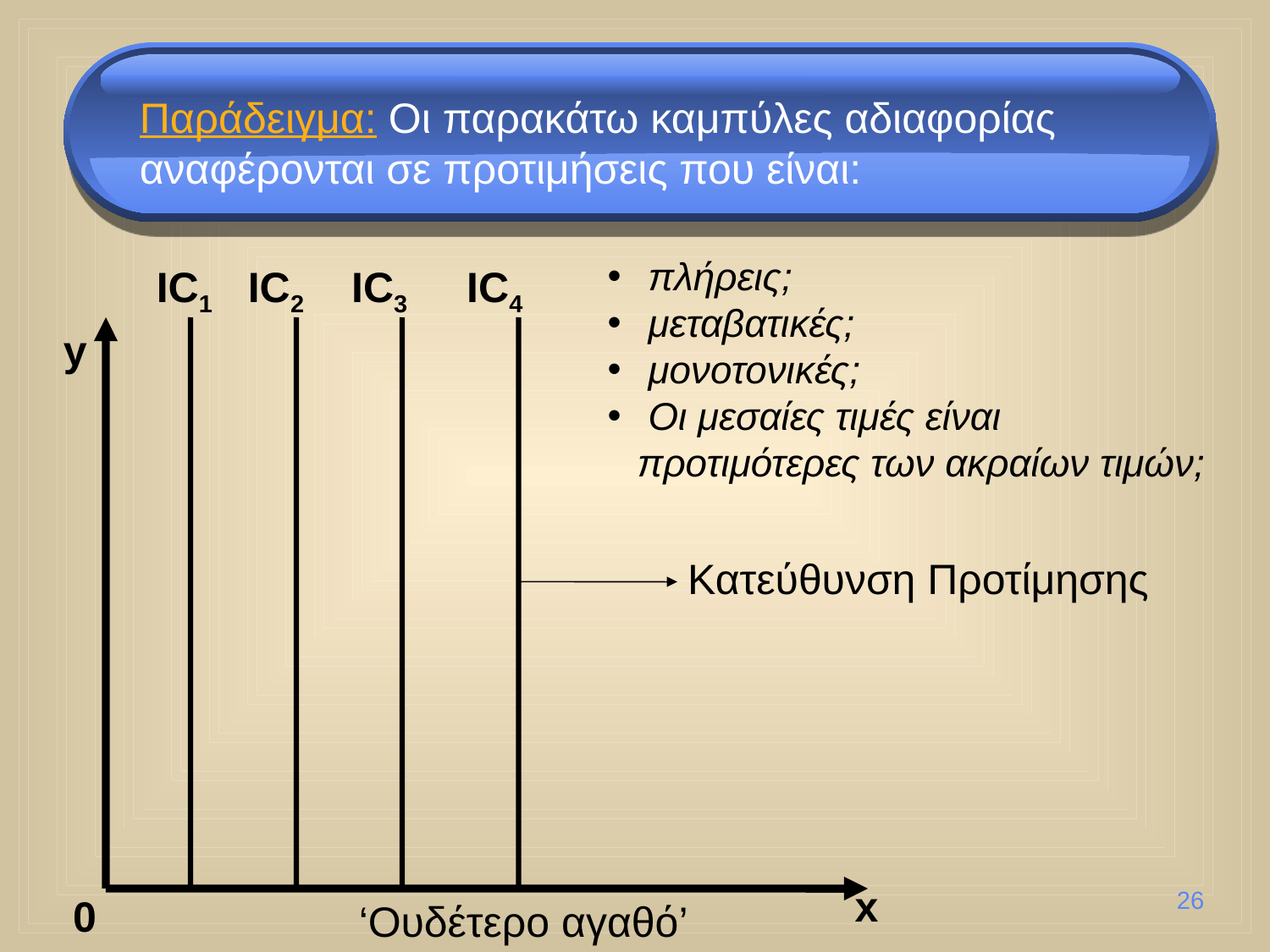

Παράδειγμα: Οι παρακάτω καμπύλες αδιαφορίας αναφέρονται σε προτιμήσεις που είναι:
 πλήρεις;
 μεταβατικές;
 μονοτονικές;
 Οι μεσαίες τιμές είναι προτιμότερες των ακραίων τιμών;
IC1   IC2    IC3     IC4
y

Κατεύθυνση Προτίμησης

x
26
0

‘Ουδέτερο αγαθό’